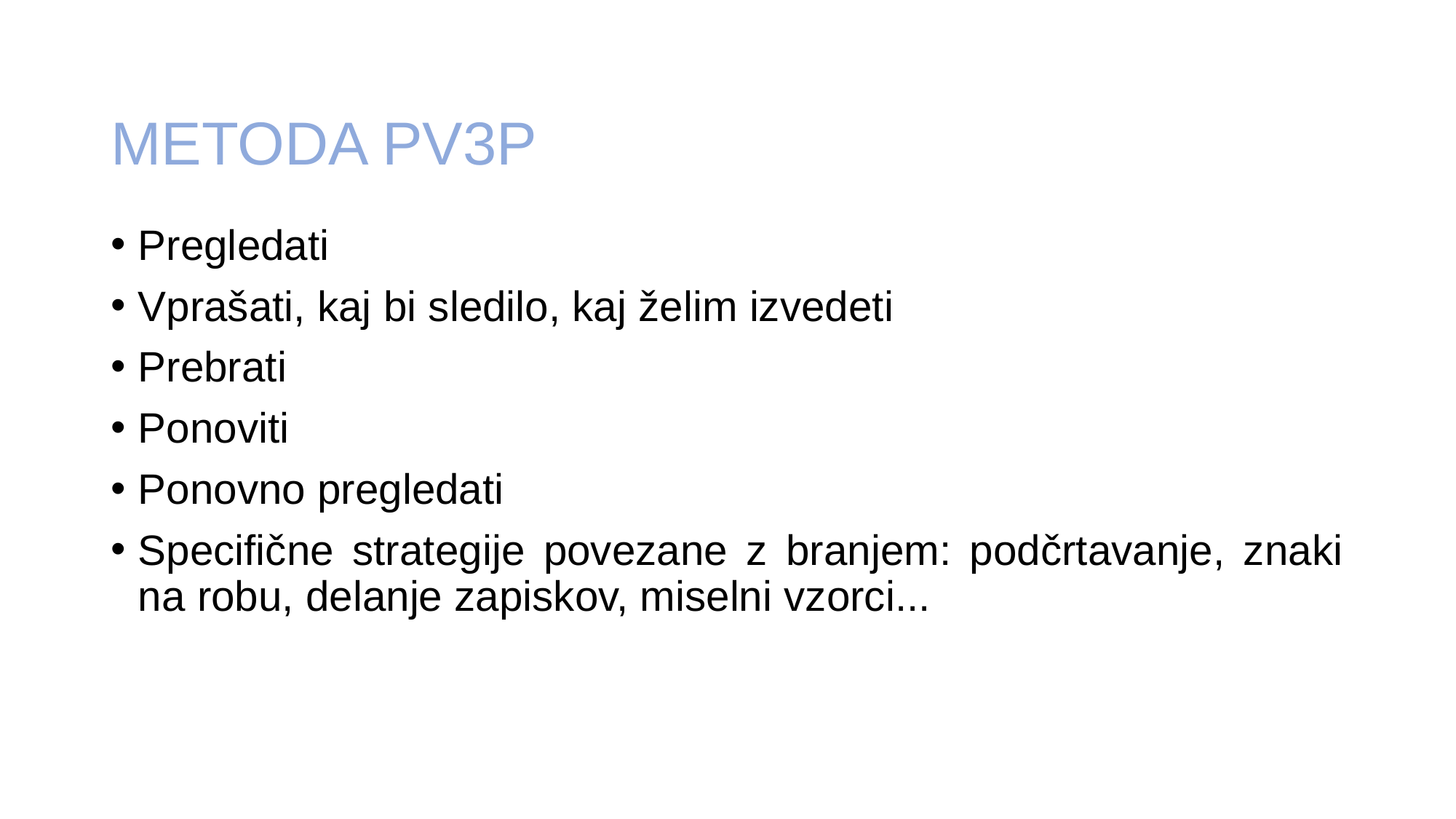

# METODA PV3P
Pregledati
Vprašati, kaj bi sledilo, kaj želim izvedeti
Prebrati
Ponoviti
Ponovno pregledati
Specifične strategije povezane z branjem: podčrtavanje, znaki na robu, delanje zapiskov, miselni vzorci...